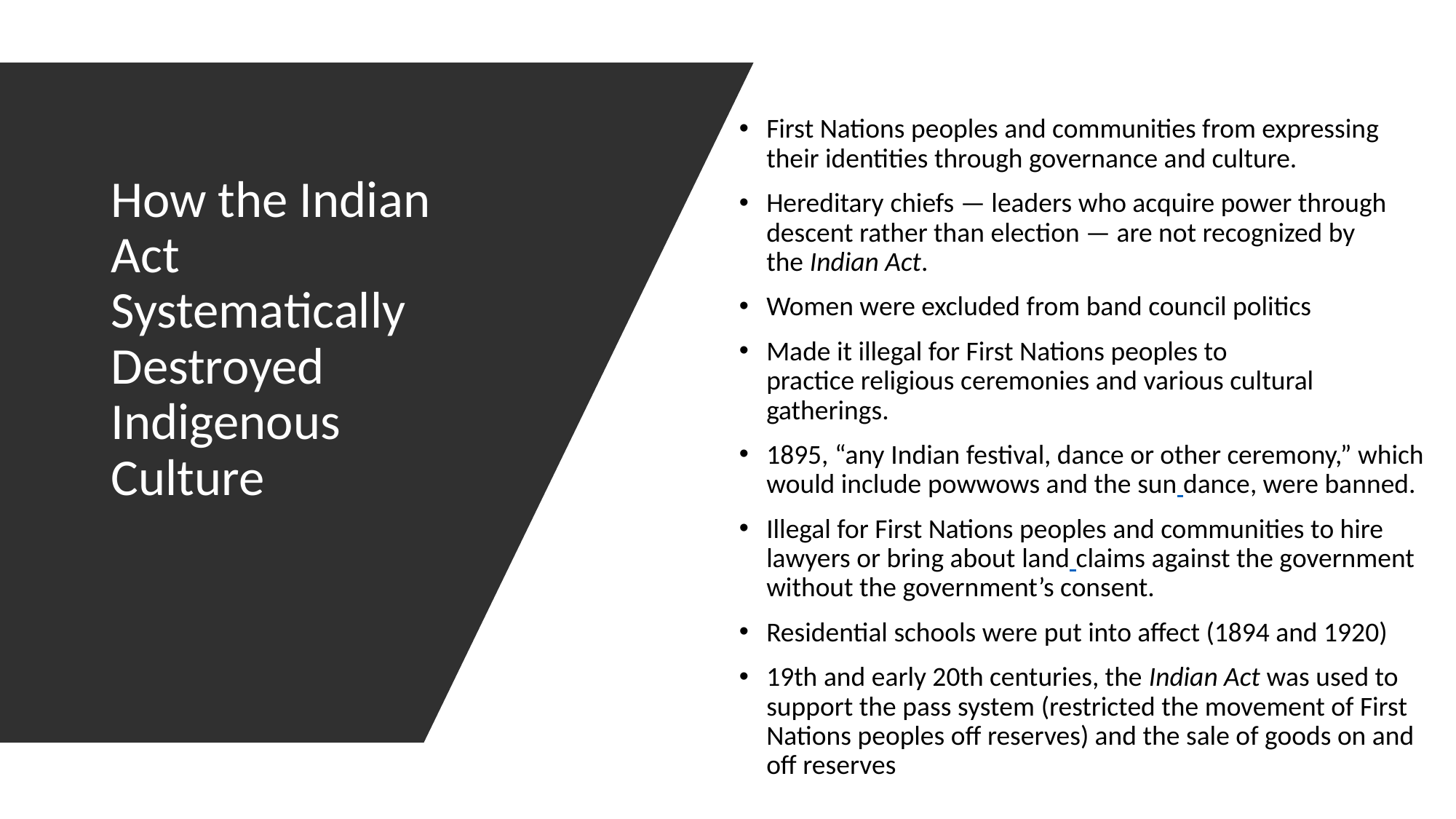

First Nations peoples and communities from expressing their identities through governance and culture.
Hereditary chiefs — leaders who acquire power through descent rather than election — are not recognized by the Indian Act.
Women were excluded from band council politics
Made it illegal for First Nations peoples to practice religious ceremonies and various cultural gatherings.
1895, “any Indian festival, dance or other ceremony,” which would include powwows and the sun dance, were banned.
Illegal for First Nations peoples and communities to hire lawyers or bring about land claims against the government without the government’s consent.
Residential schools were put into affect (1894 and 1920)
19th and early 20th centuries, the Indian Act was used to support the pass system (restricted the movement of First Nations peoples off reserves) and the sale of goods on and off reserves
# How the Indian Act Systematically Destroyed Indigenous Culture